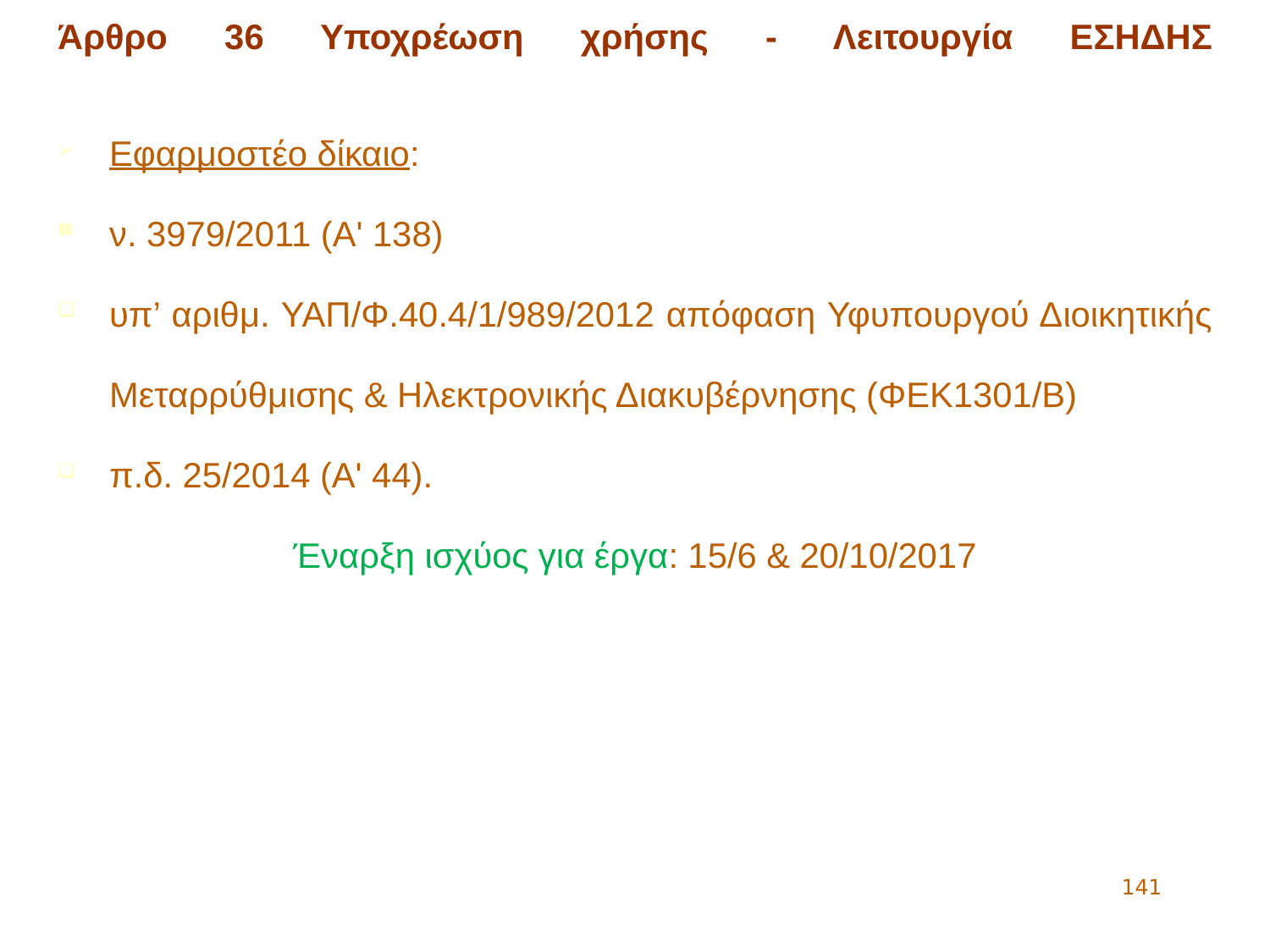

Άρθρο 36 Υποχρέωση χρήσης - Λειτουργία ΕΣΗΔΗΣ
Εφαρμοστέο δίκαιο:
ν. 3979/2011 (A' 138)
υπ’ αριθμ. ΥΑΠ/Φ.40.4/1/989/2012 απόφαση Υφυπουργού Διοικητικής Μεταρρύθμισης & Ηλεκτρονικής Διακυβέρνησης (ΦΕΚ1301/Β)
π.δ. 25/2014 (A' 44).
Έναρξη ισχύος για έργα: 15/6 & 20/10/2017

141